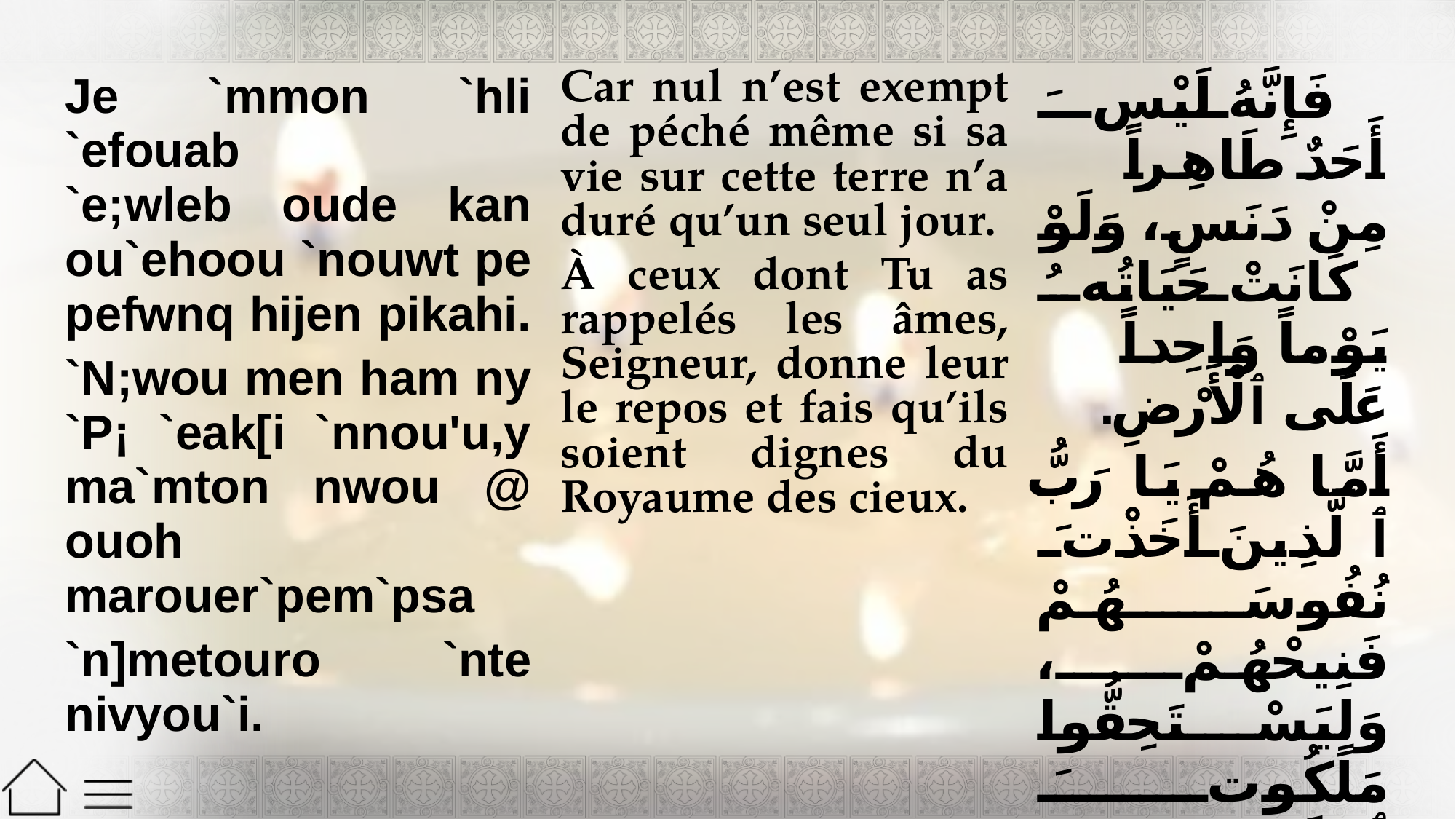

| Je `mmon `hli `efouab `e;wleb oude kan ou`ehoou `nouwt pe pefwnq hijen pikahi. `N;wou men ham ny `P¡ `eak[i `nnou'u,y ma`mton nwou @ ouoh marouer`pem`psa `n]metouro `nte nivyou`i. | Car nul n’est exempt de péché même si sa vie sur cette terre n’a duré qu’un seul jour. À ceux dont Tu as rappelés les âmes, Seigneur, donne leur le repos et fais qu’ils soient dignes du Royaume des cieux. | فَإِنَّهُ لَيْسَ أَحَدٌ طَاهِراً مِنْ دَنَسٍ، وَلَوْ كَانَتْ حَيَاتُهُ يَوْماً وَاحِداً عَلَى ٱلْأَرْضِ. أَمَّا هُمْ يَا رَبُّ ٱلَّذِينَ أَخَذْتَ نُفُوسَهُمْ فَنِيحْهُمْ، وَلِيَسْتَحِقُّوا مَلَكُوتَ ٱلسَّمَاوَاتِ. |
| --- | --- | --- |